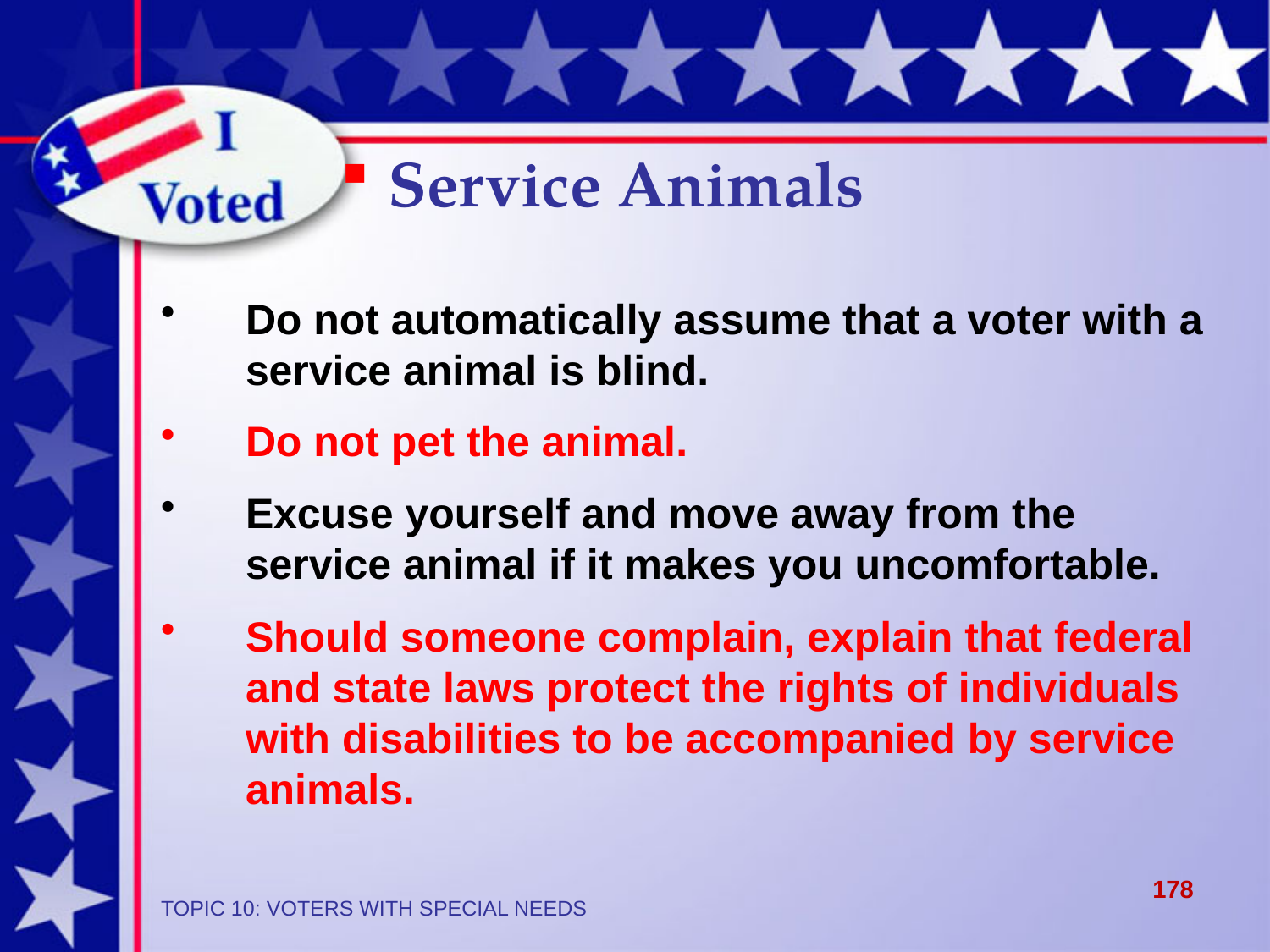

Service Animals
Do not automatically assume that a voter with a service animal is blind.
Do not pet the animal.
Excuse yourself and move away from the service animal if it makes you uncomfortable.
Should someone complain, explain that federal and state laws protect the rights of individuals with disabilities to be accompanied by service animals.
178
TOPIC 10: VOTERS WITH SPECIAL NEEDS